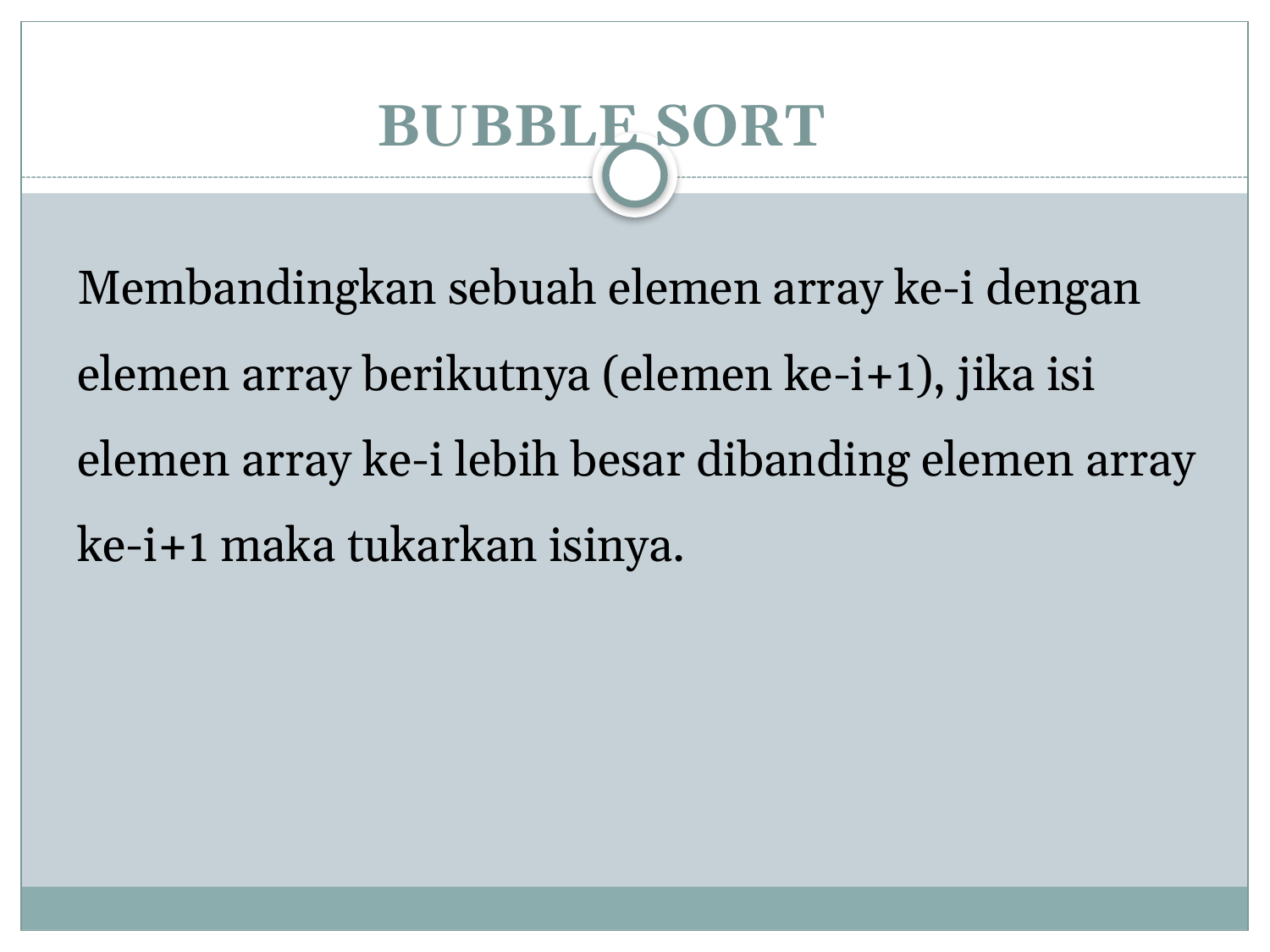

# BUBBLE SORT
Membandingkan sebuah elemen array ke-i dengan elemen array berikutnya (elemen ke-i+1), jika isi elemen array ke-i lebih besar dibanding elemen array ke-i+1 maka tukarkan isinya.